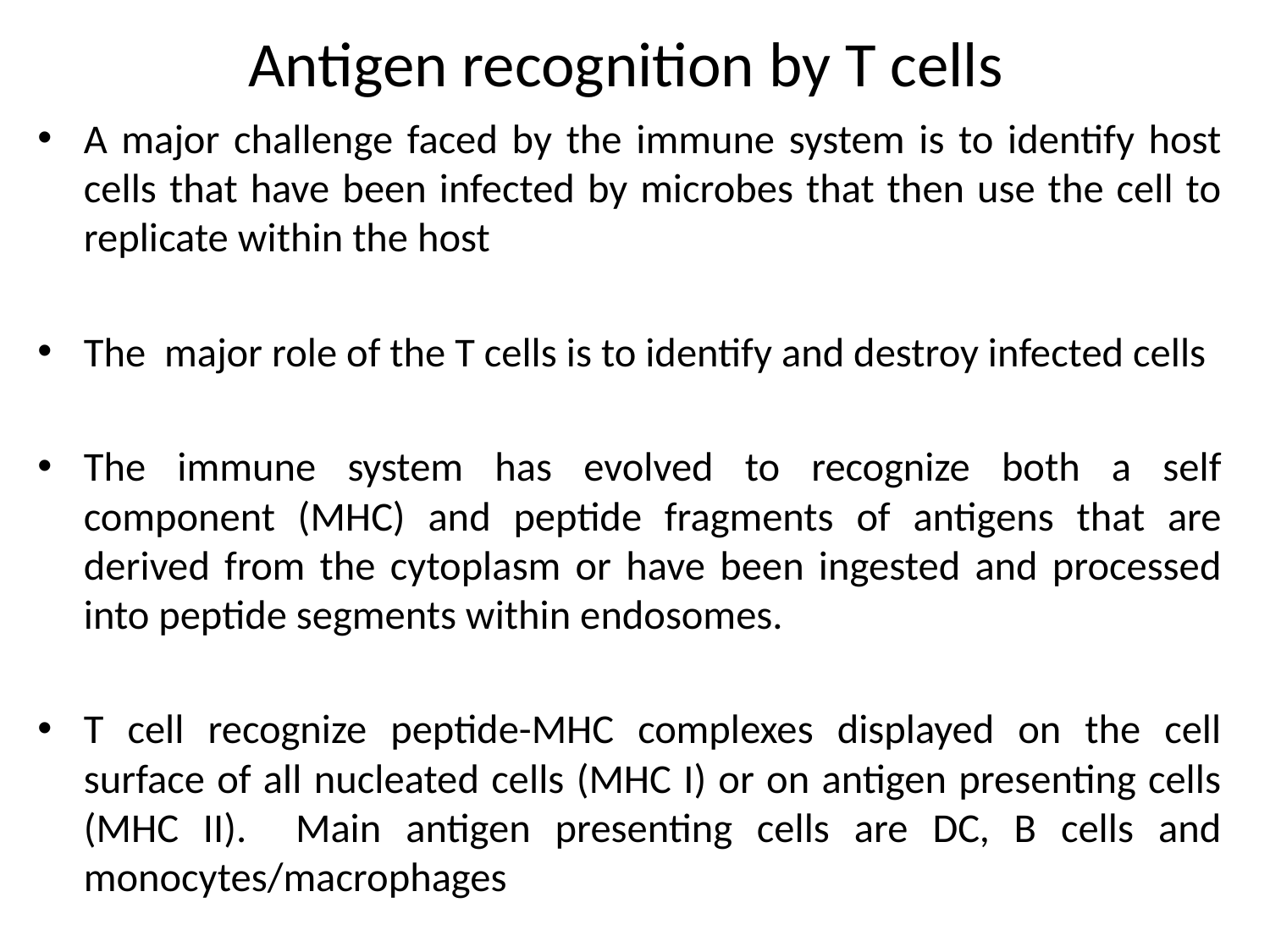

# Antigen recognition by T cells
A major challenge faced by the immune system is to identify host cells that have been infected by microbes that then use the cell to replicate within the host

The  major role of the T cells is to identify and destroy infected cells

The immune system has evolved to recognize both a self component (MHC) and peptide fragments of antigens that are derived from the cytoplasm or have been ingested and processed into peptide segments within endosomes.

T cell recognize peptide-MHC complexes displayed on the cell surface of all nucleated cells (MHC I) or on antigen presenting cells (MHC II).  Main antigen presenting cells are DC, B cells and monocytes/macrophages